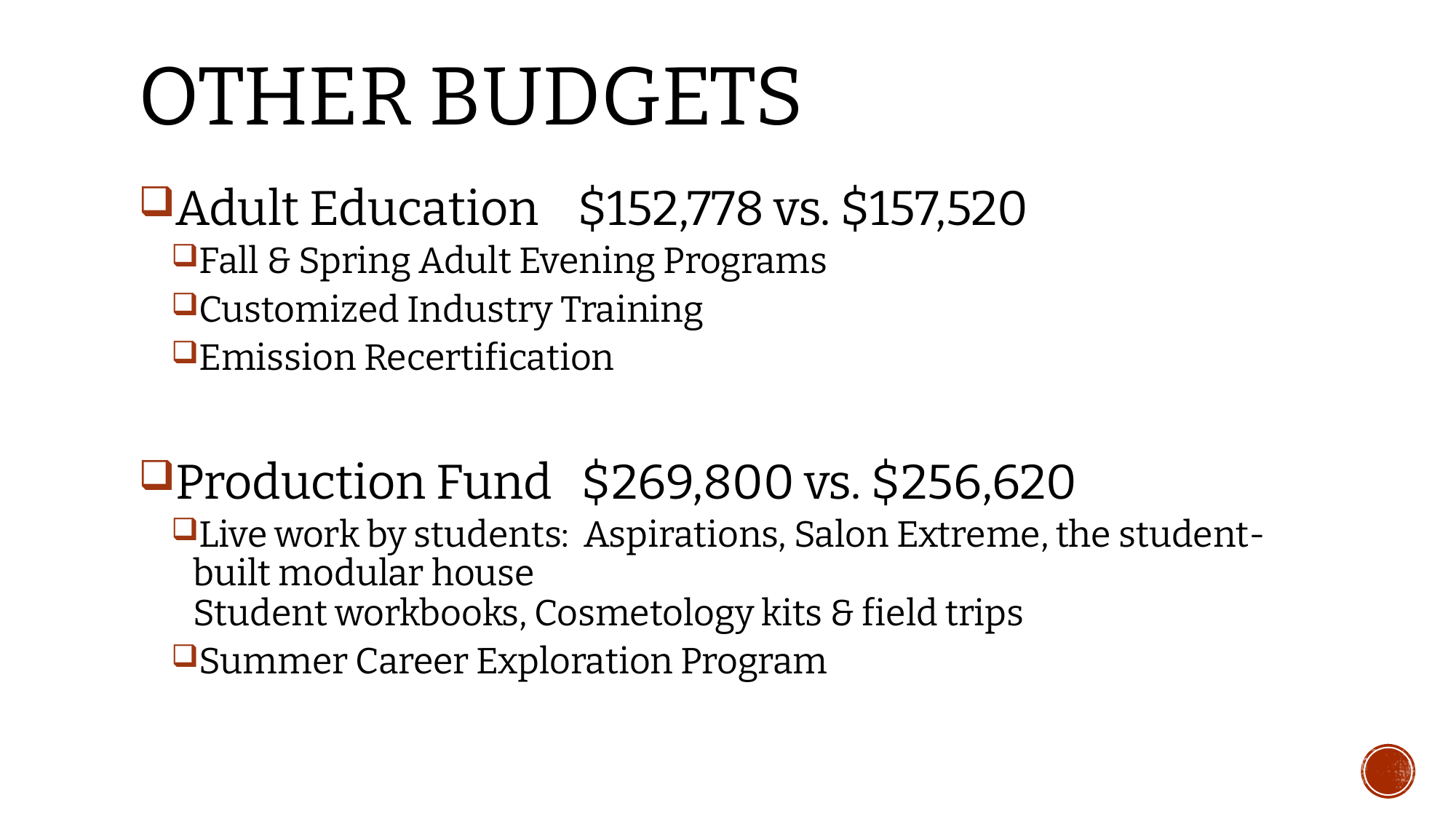

# Other Budgets
Adult Education    $152,778 vs. $157,520
Fall & Spring Adult Evening Programs
Customized Industry Training
Emission Recertification

Production Fund   $269,800 vs. $256,620
Live work by students:  Aspirations, Salon Extreme, the student-built modular house
Student workbooks, Cosmetology kits & field trips
Summer Career Exploration Program